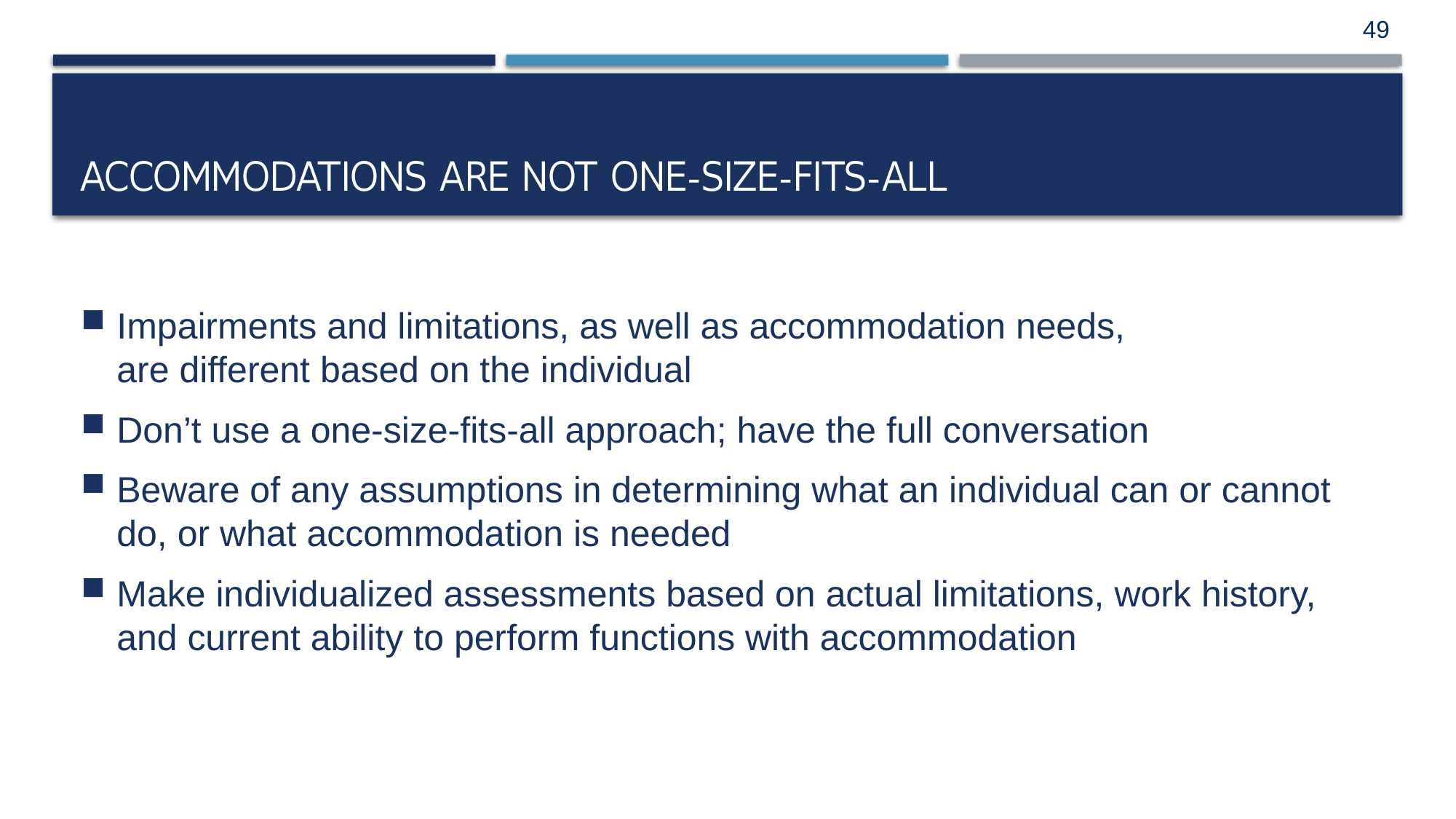

49
# Accommodations are not One-Size-Fits-All
Impairments and limitations, as well as accommodation needs,
are different based on the individual
Don’t use a one-size-fits-all approach; have the full conversation
Beware of any assumptions in determining what an individual can or cannot do, or what accommodation is needed
Make individualized assessments based on actual limitations, work history,
and current ability to perform functions with accommodation